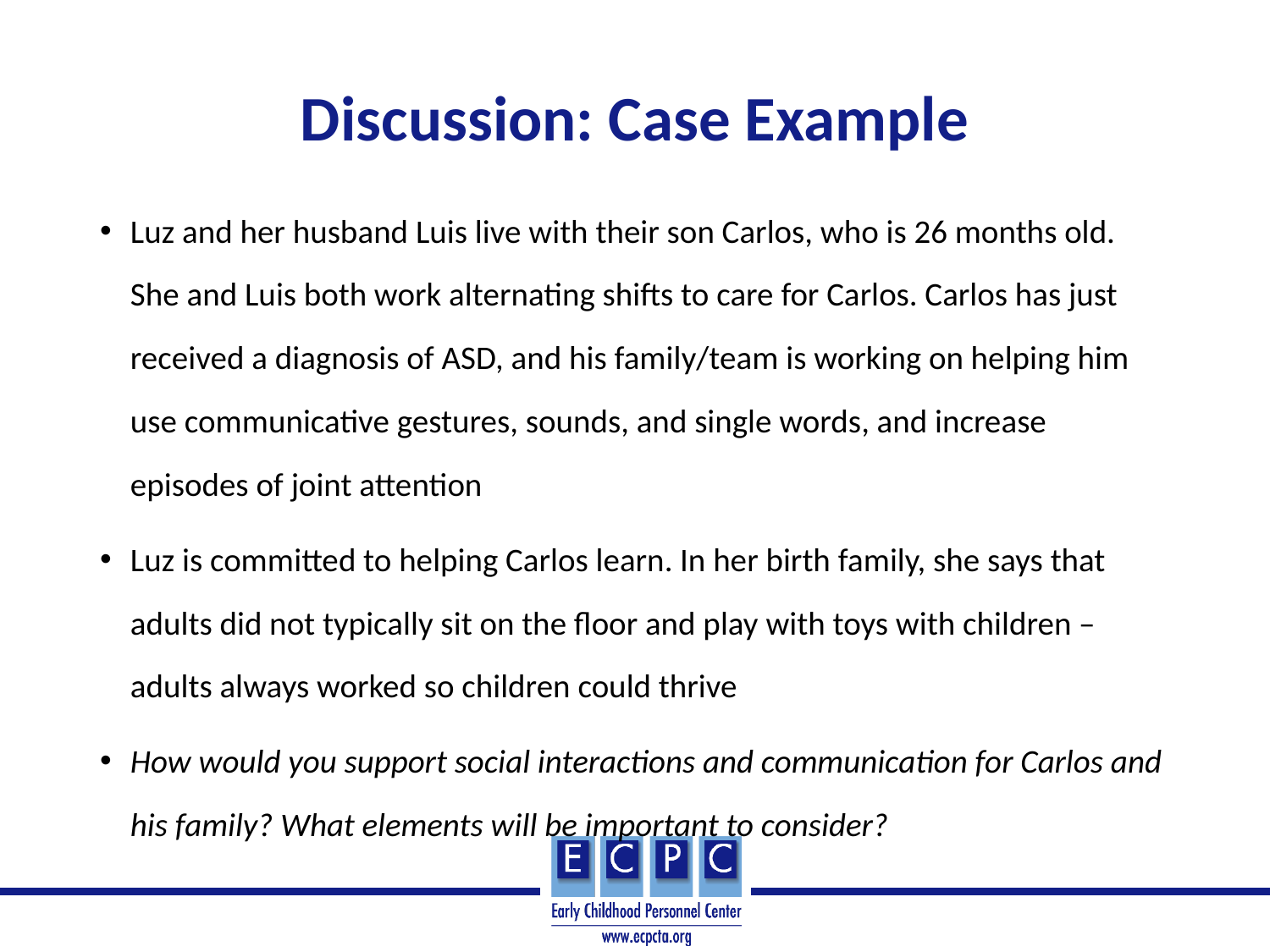

# Discussion: Case Example
Luz and her husband Luis live with their son Carlos, who is 26 months old. She and Luis both work alternating shifts to care for Carlos. Carlos has just received a diagnosis of ASD, and his family/team is working on helping him use communicative gestures, sounds, and single words, and increase episodes of joint attention
Luz is committed to helping Carlos learn. In her birth family, she says that adults did not typically sit on the floor and play with toys with children – adults always worked so children could thrive
How would you support social interactions and communication for Carlos and his family? What elements will be important to consider?